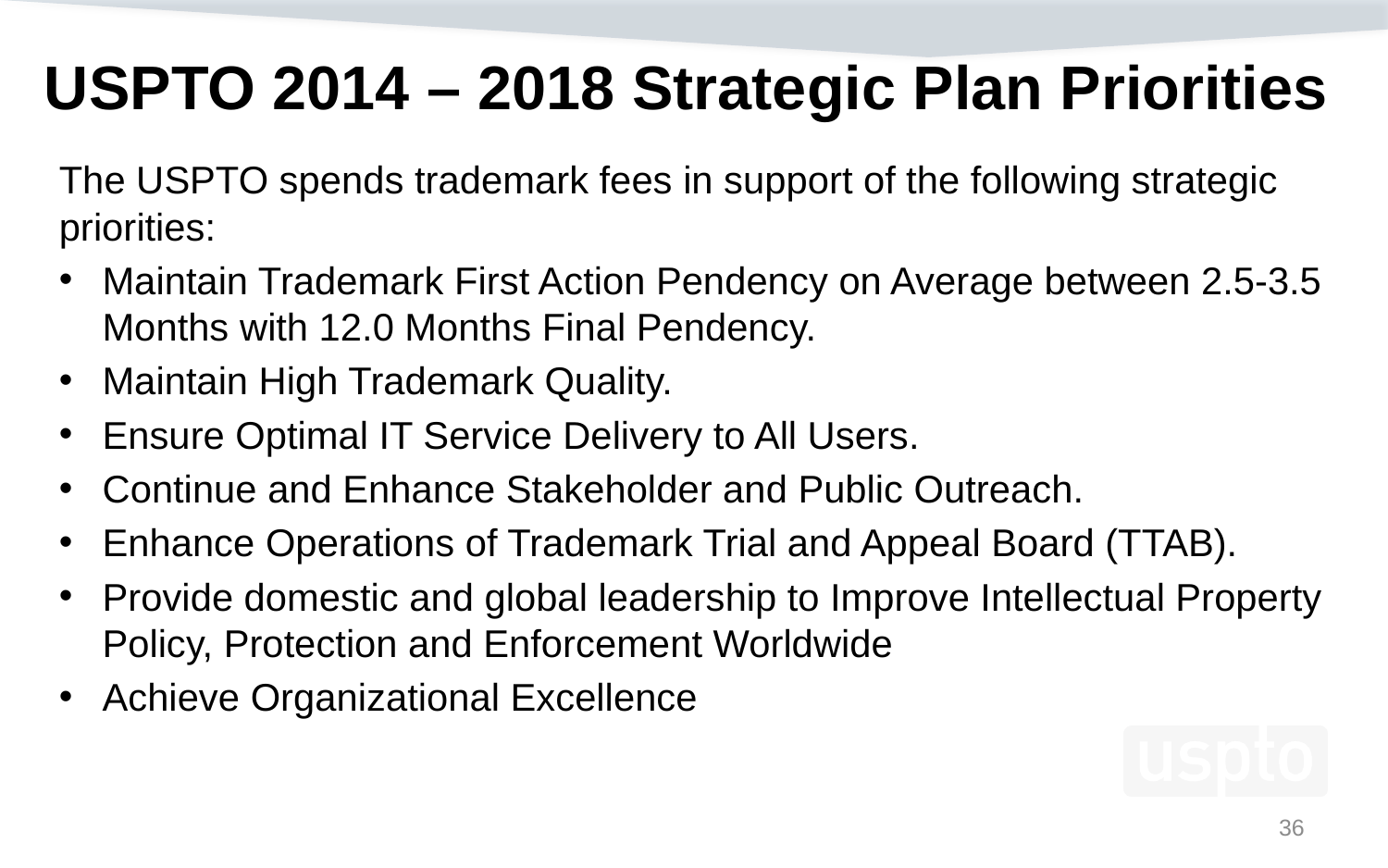

# USPTO 2014 – 2018 Strategic Plan Priorities
The USPTO spends trademark fees in support of the following strategic priorities:
Maintain Trademark First Action Pendency on Average between 2.5-3.5 Months with 12.0 Months Final Pendency.
Maintain High Trademark Quality.
Ensure Optimal IT Service Delivery to All Users.
Continue and Enhance Stakeholder and Public Outreach.
Enhance Operations of Trademark Trial and Appeal Board (TTAB).
Provide domestic and global leadership to Improve Intellectual Property Policy, Protection and Enforcement Worldwide
Achieve Organizational Excellence

36